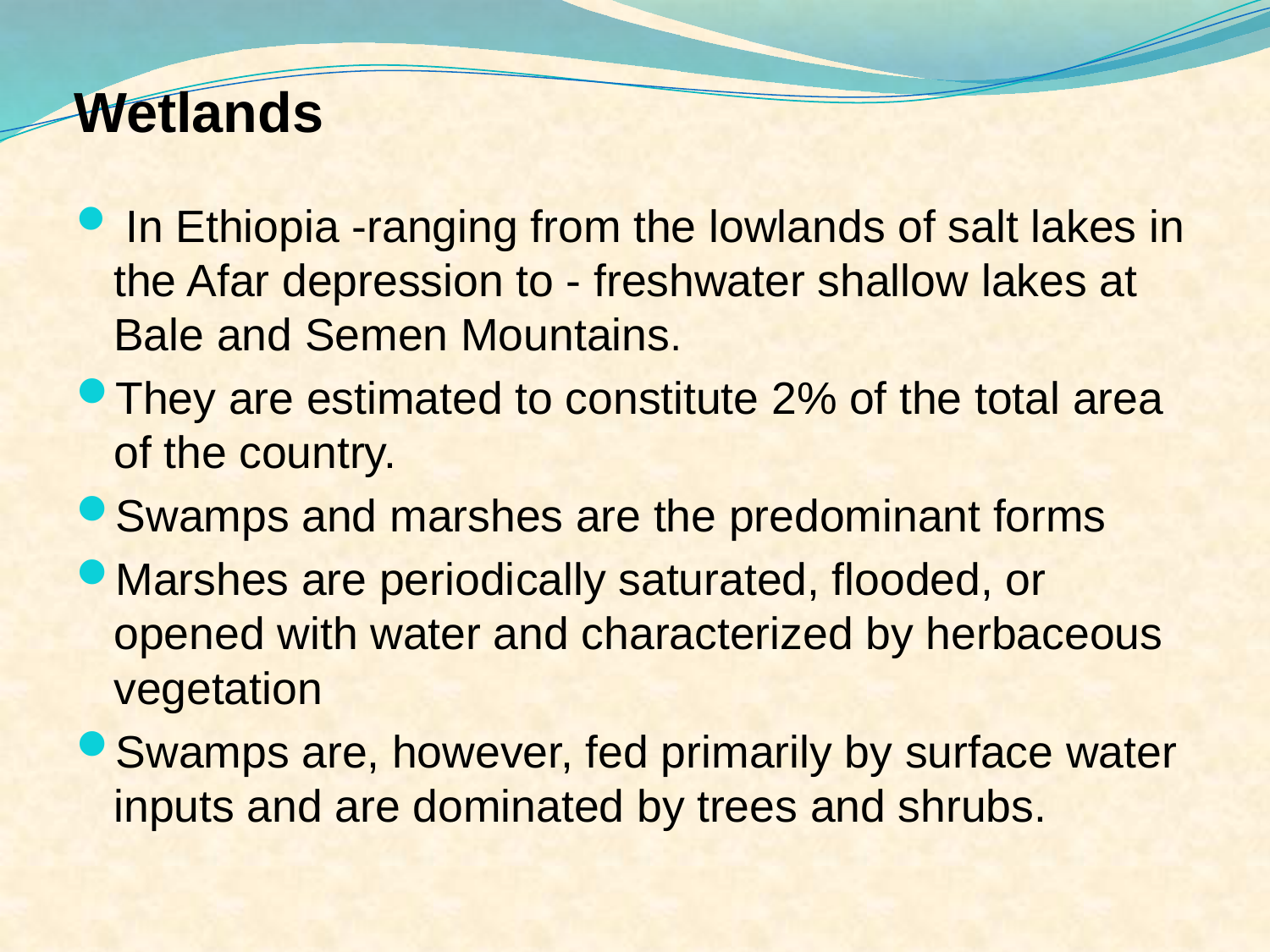

# Wetlands
 In Ethiopia -ranging from the lowlands of salt lakes in the Afar depression to - freshwater shallow lakes at Bale and Semen Mountains.
They are estimated to constitute 2% of the total area of the country.
Swamps and marshes are the predominant forms
Marshes are periodically saturated, flooded, or opened with water and characterized by herbaceous vegetation
Swamps are, however, fed primarily by surface water inputs and are dominated by trees and shrubs.